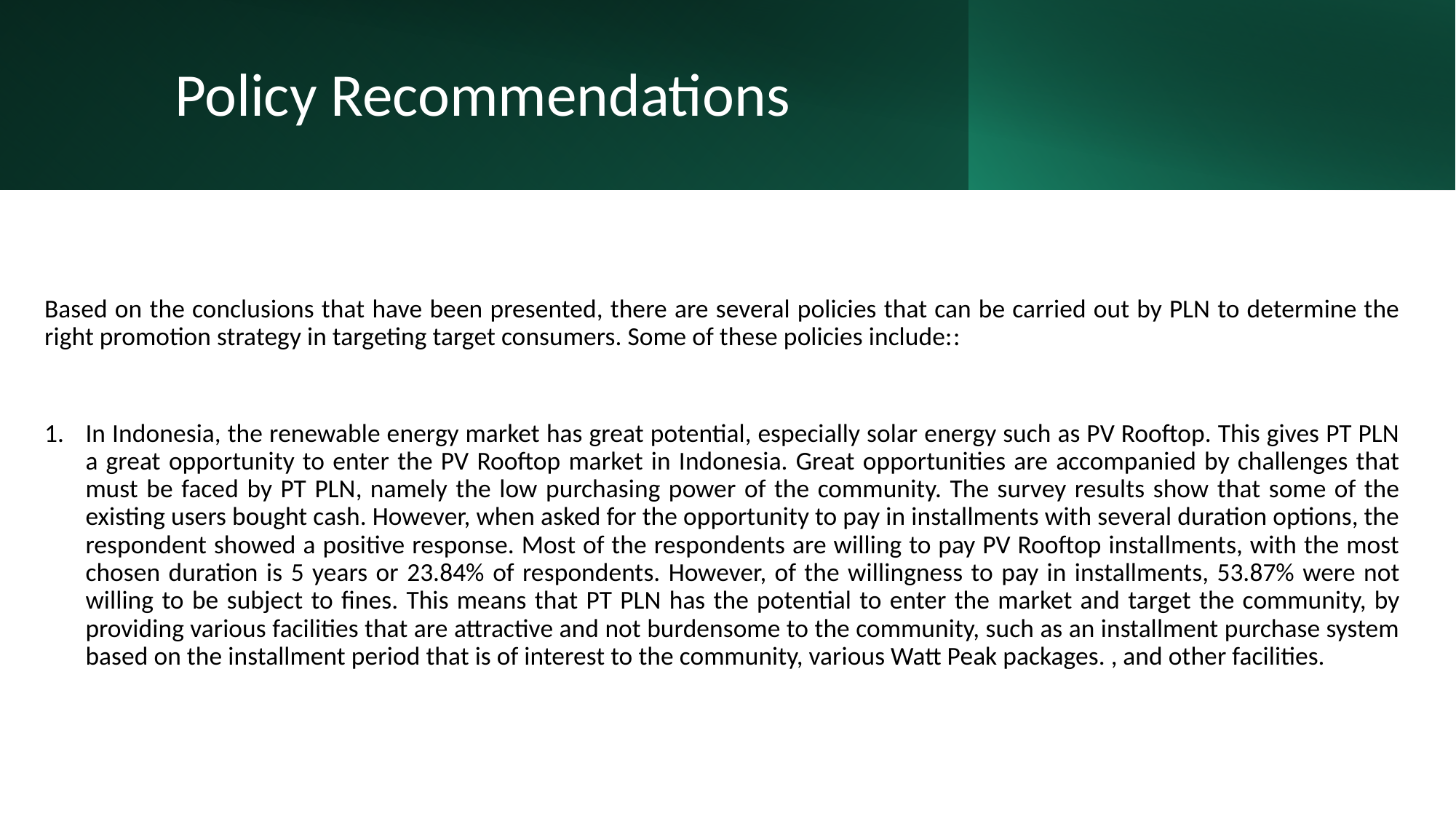

# Policy Recommendations
Based on the conclusions that have been presented, there are several policies that can be carried out by PLN to determine the right promotion strategy in targeting target consumers. Some of these policies include::

In Indonesia, the renewable energy market has great potential, especially solar energy such as PV Rooftop. This gives PT PLN a great opportunity to enter the PV Rooftop market in Indonesia. Great opportunities are accompanied by challenges that must be faced by PT PLN, namely the low purchasing power of the community. The survey results show that some of the existing users bought cash. However, when asked for the opportunity to pay in installments with several duration options, the respondent showed a positive response. Most of the respondents are willing to pay PV Rooftop installments, with the most chosen duration is 5 years or 23.84% of respondents. However, of the willingness to pay in installments, 53.87% were not willing to be subject to fines. This means that PT PLN has the potential to enter the market and target the community, by providing various facilities that are attractive and not burdensome to the community, such as an installment purchase system based on the installment period that is of interest to the community, various Watt Peak packages. , and other facilities.